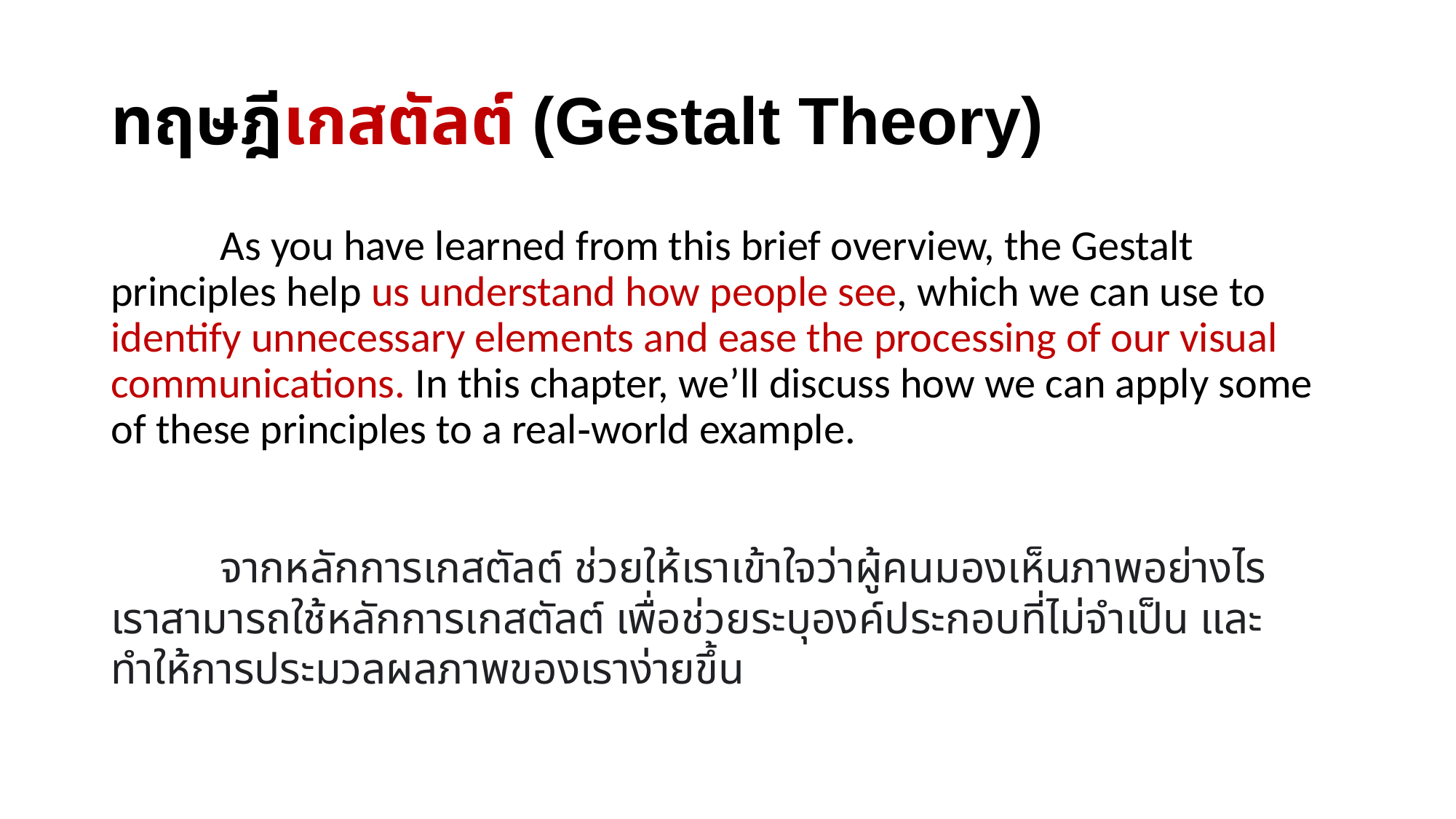

# ทฤษฎีเกสตัลต์ (Gestalt Theory)
	As you have learned from this brief overview, the Gestalt principles help us understand how people see, which we can use to identify unnecessary elements and ease the processing of our visual communications. In this chapter, we’ll discuss how we can apply some of these principles to a real‐world example.
	จากหลักการเกสตัลต์ ช่วยให้เราเข้าใจว่าผู้คนมองเห็นภาพอย่างไร เราสามารถใช้หลักการเกสตัลต์ เพื่อช่วยระบุองค์ประกอบที่ไม่จำเป็น และทำให้การประมวลผลภาพของเราง่ายขึ้น